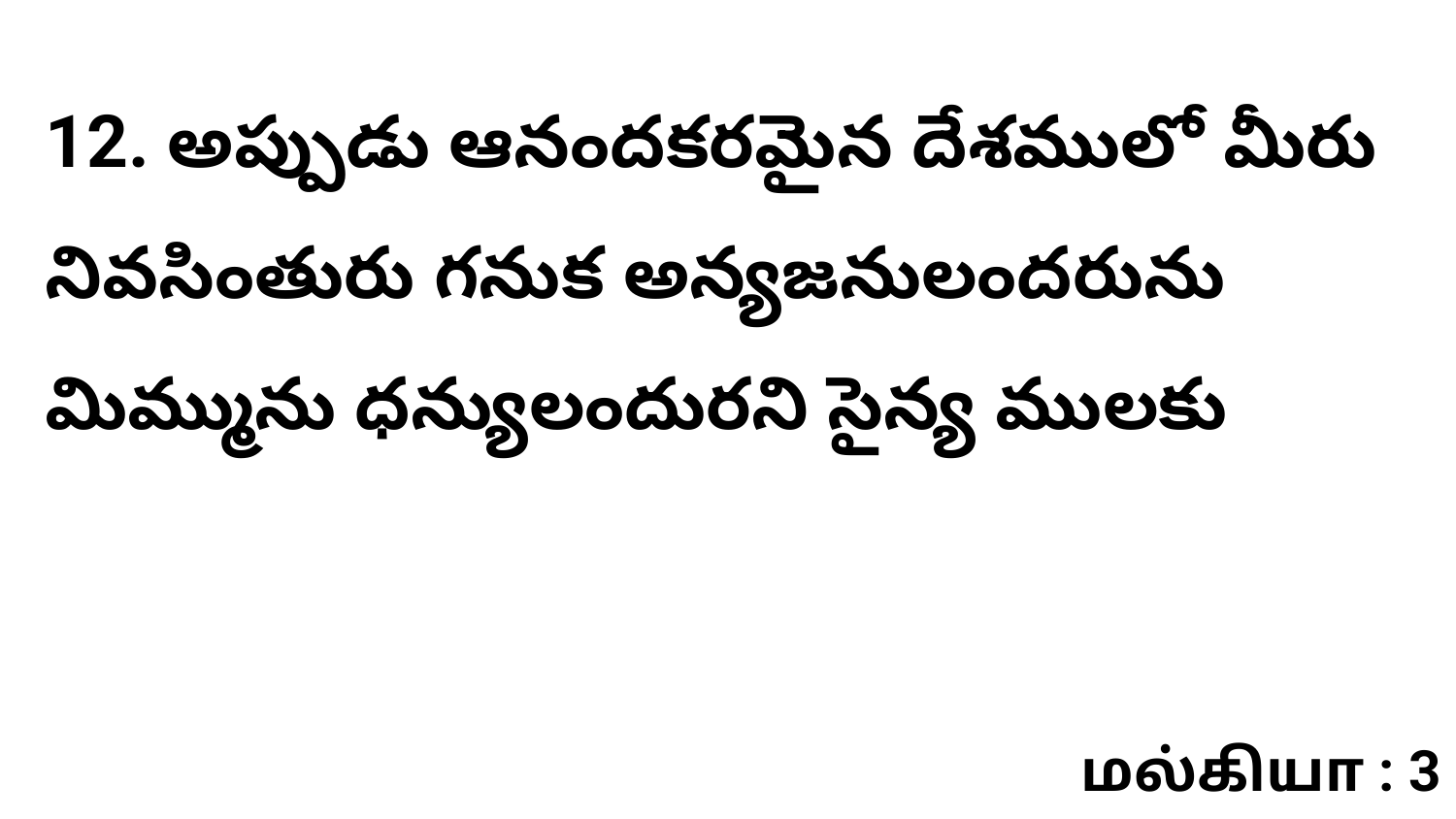

12. అప్పుడు ఆనందకరమైన దేశములో మీరు నివసింతురు గనుక అన్యజనులందరును మిమ్మును ధన్యులందురని సైన్య ములకు
மல்கியா : 3